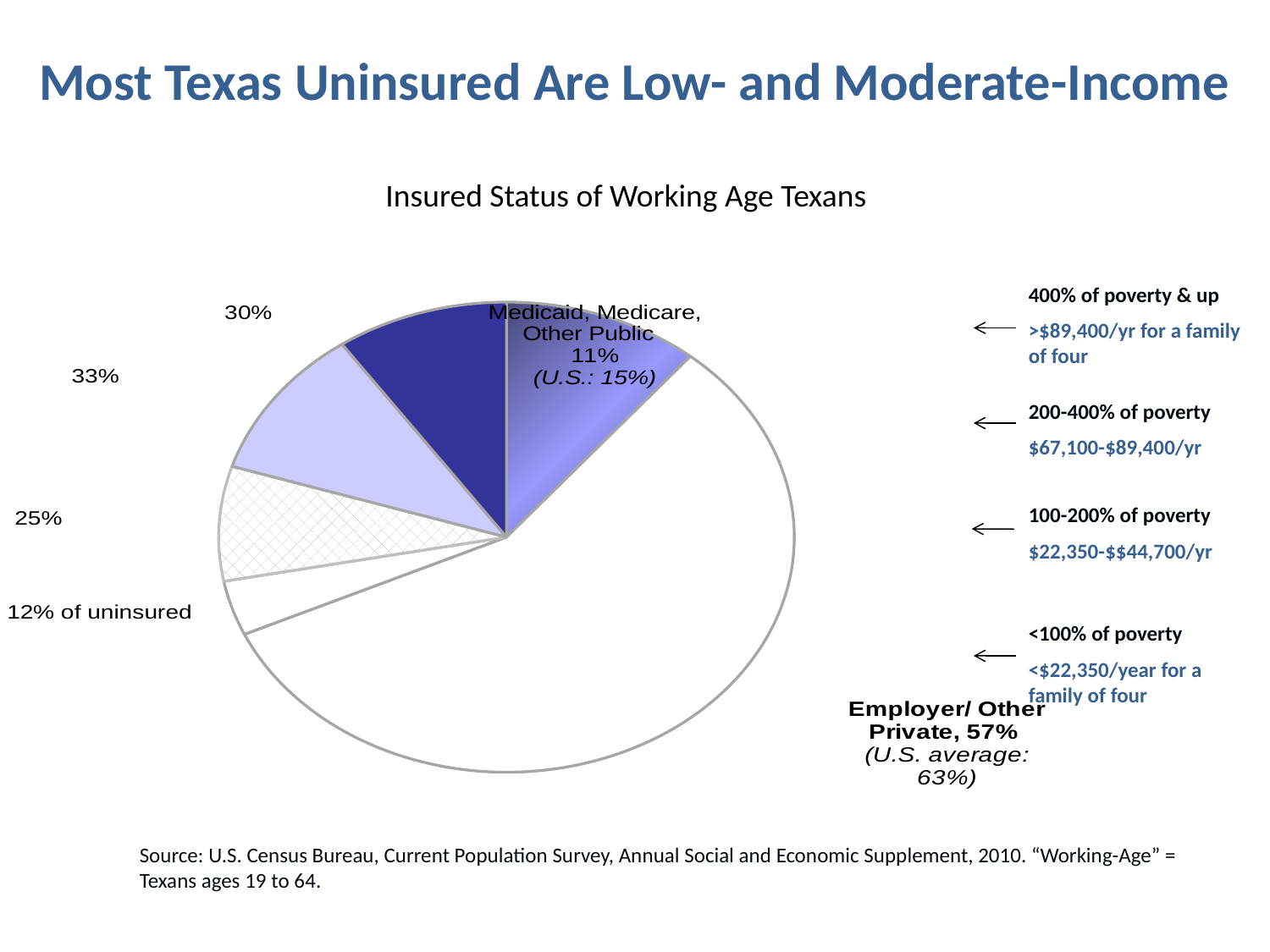

Most Texas Uninsured Are Low- and Moderate-Income
Insured Status of Working Age Texans

[unsupported chart]

400% of poverty & up
>$89,400/yr for a family of four

200-400% of poverty
$67,100-$89,400/yr
100-200% of poverty
$22,350-$$44,700/yr

<100% of poverty
<$22,350/year for a family of four
Source: U.S. Census Bureau, Current Population Survey, Annual Social and Economic Supplement, 2010. “Working-Age” = Texans ages 19 to 64.